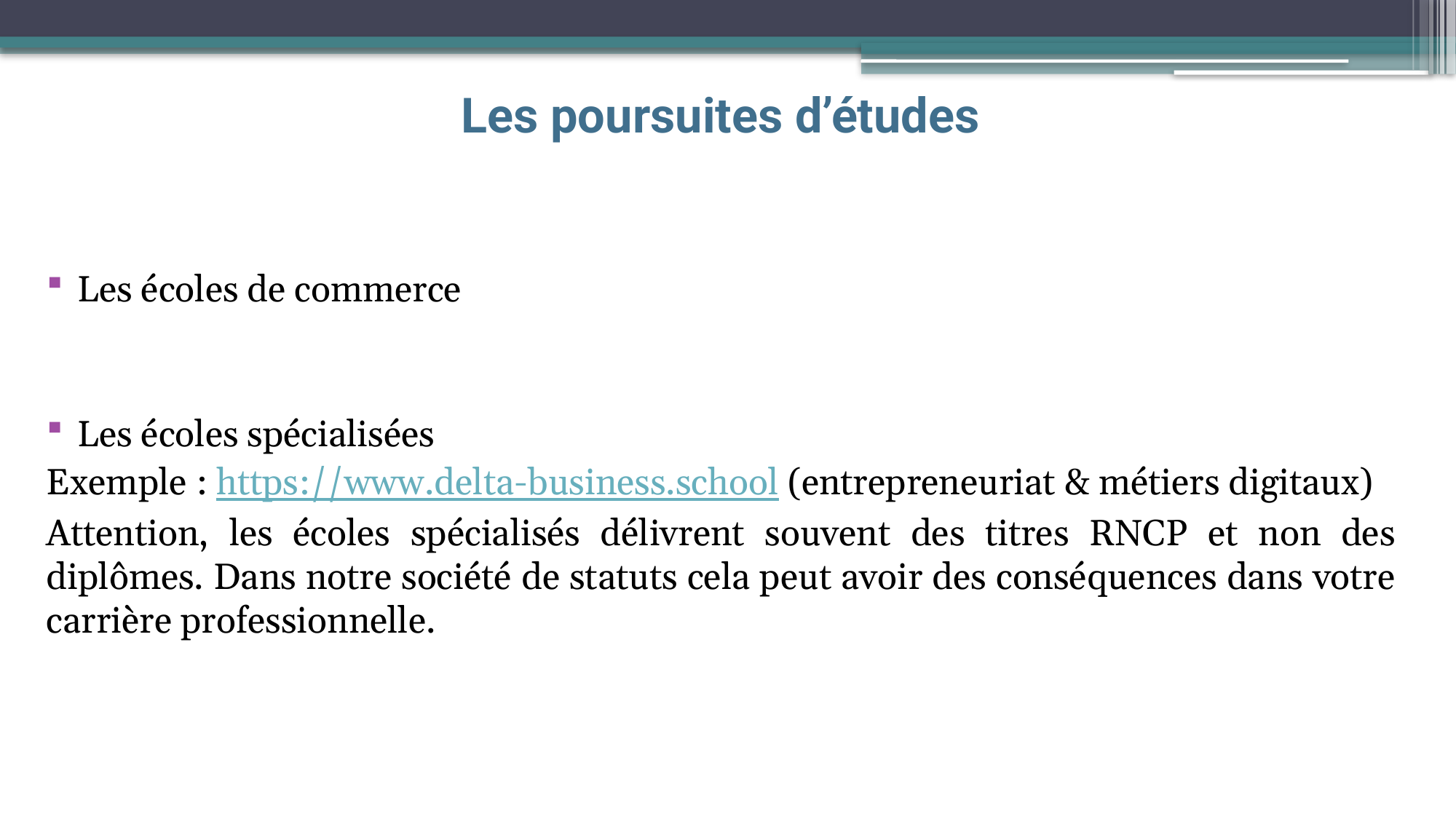

# Les poursuites d’études

Les écoles de commerce

Les écoles spécialisées
Exemple : https://www.delta-business.school (entrepreneuriat & métiers digitaux)
Attention, les écoles spécialisés délivrent souvent des titres RNCP et non des diplômes. Dans notre société de statuts cela peut avoir des conséquences dans votre carrière professionnelle.